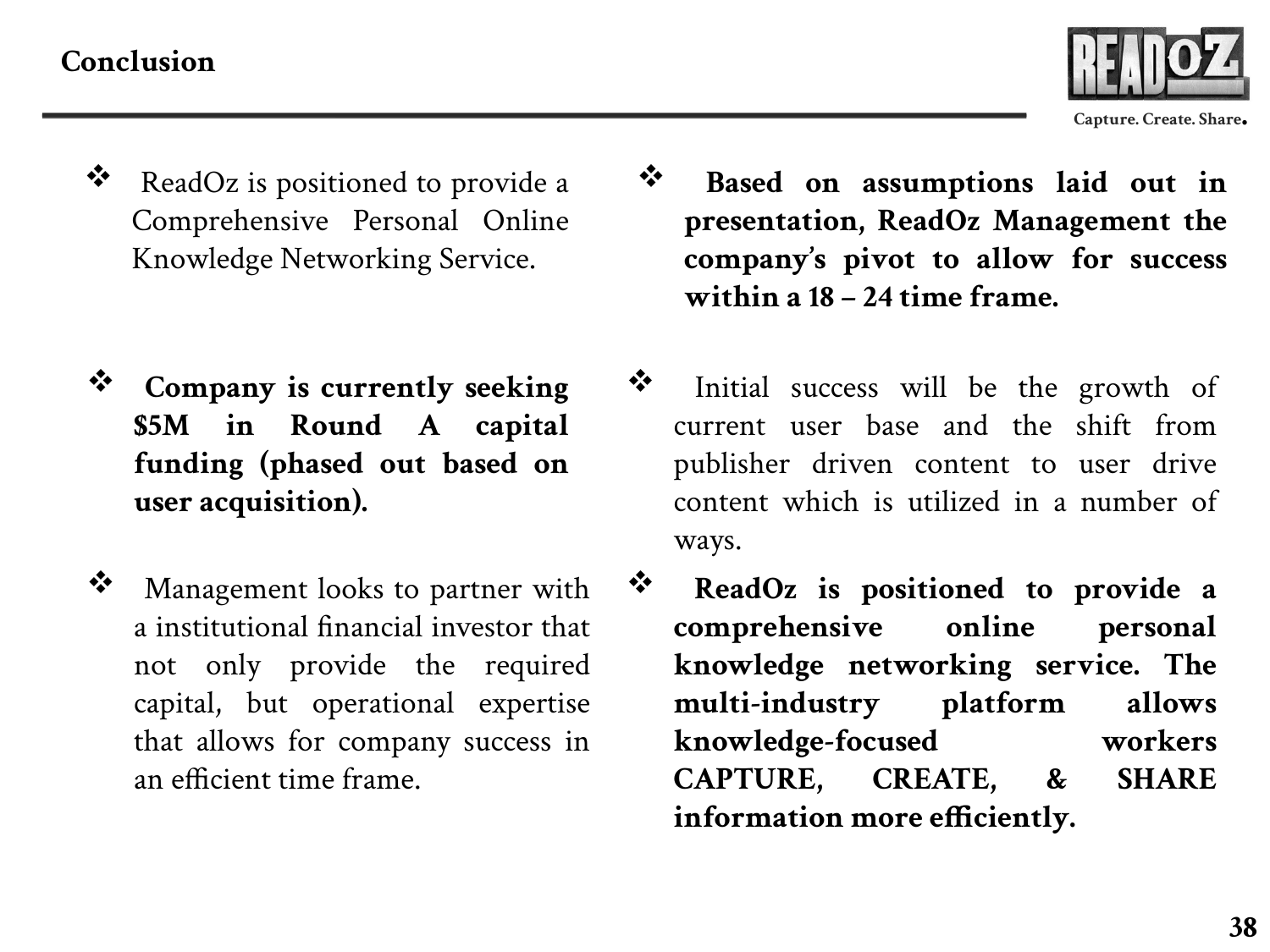

Conclusion
 ReadOz is positioned to provide a Comprehensive Personal Online Knowledge Networking Service.
 Based on assumptions laid out in presentation, ReadOz Management the company’s pivot to allow for success within a 18 – 24 time frame.
 Company is currently seeking $5M in Round A capital funding (phased out based on user acquisition).
 Initial success will be the growth of current user base and the shift from publisher driven content to user drive content which is utilized in a number of ways.
 Management looks to partner with a institutional financial investor that not only provide the required capital, but operational expertise that allows for company success in an efficient time frame.
 ReadOz is positioned to provide a comprehensive online personal knowledge networking service. The multi-industry platform allows knowledge-focused workers CAPTURE, CREATE, & SHARE information more efficiently.
38